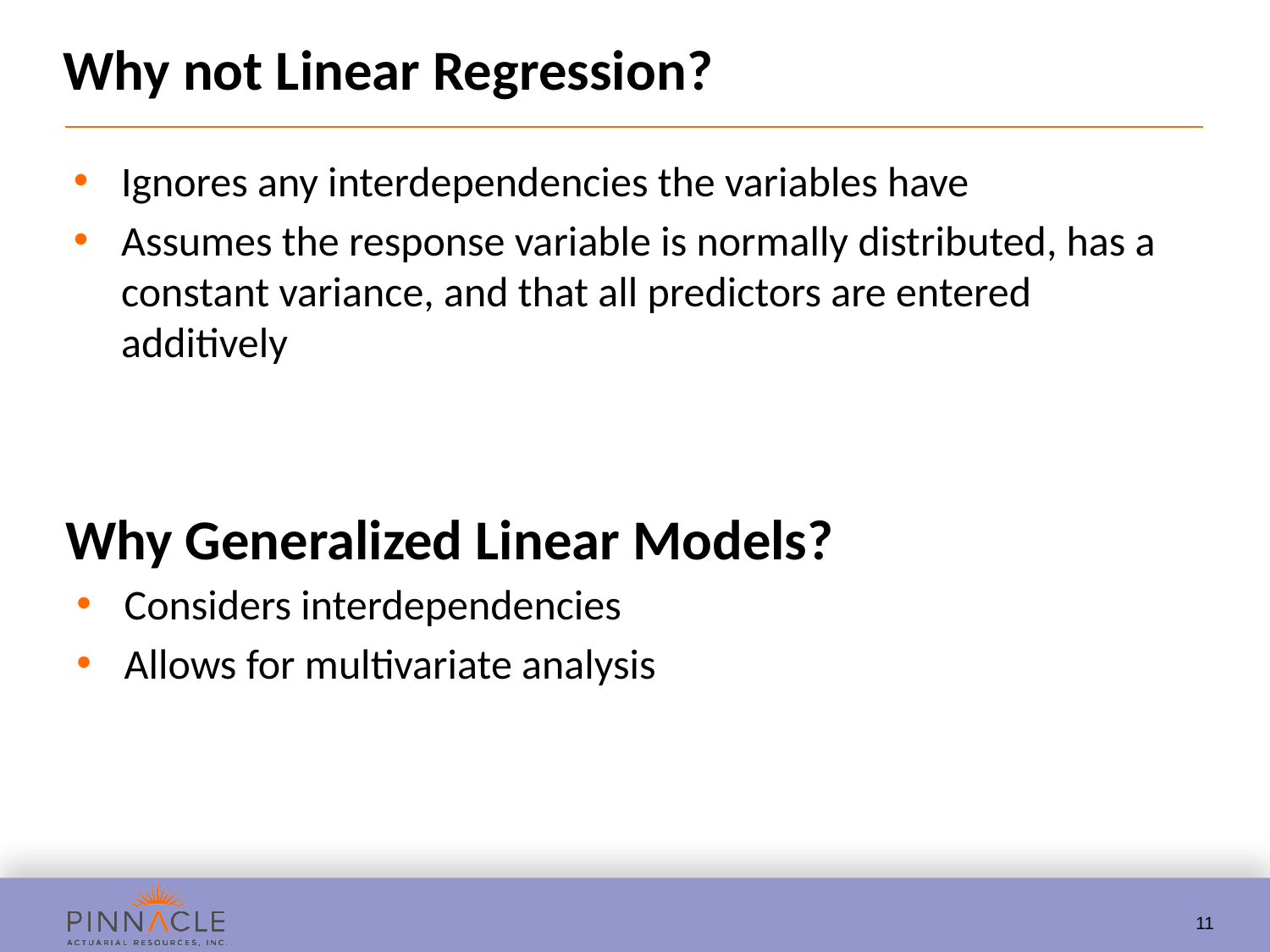

# Why not Linear Regression?
Ignores any interdependencies the variables have
Assumes the response variable is normally distributed, has a constant variance, and that all predictors are entered additively

Why Generalized Linear Models?
Considers interdependencies
Allows for multivariate analysis